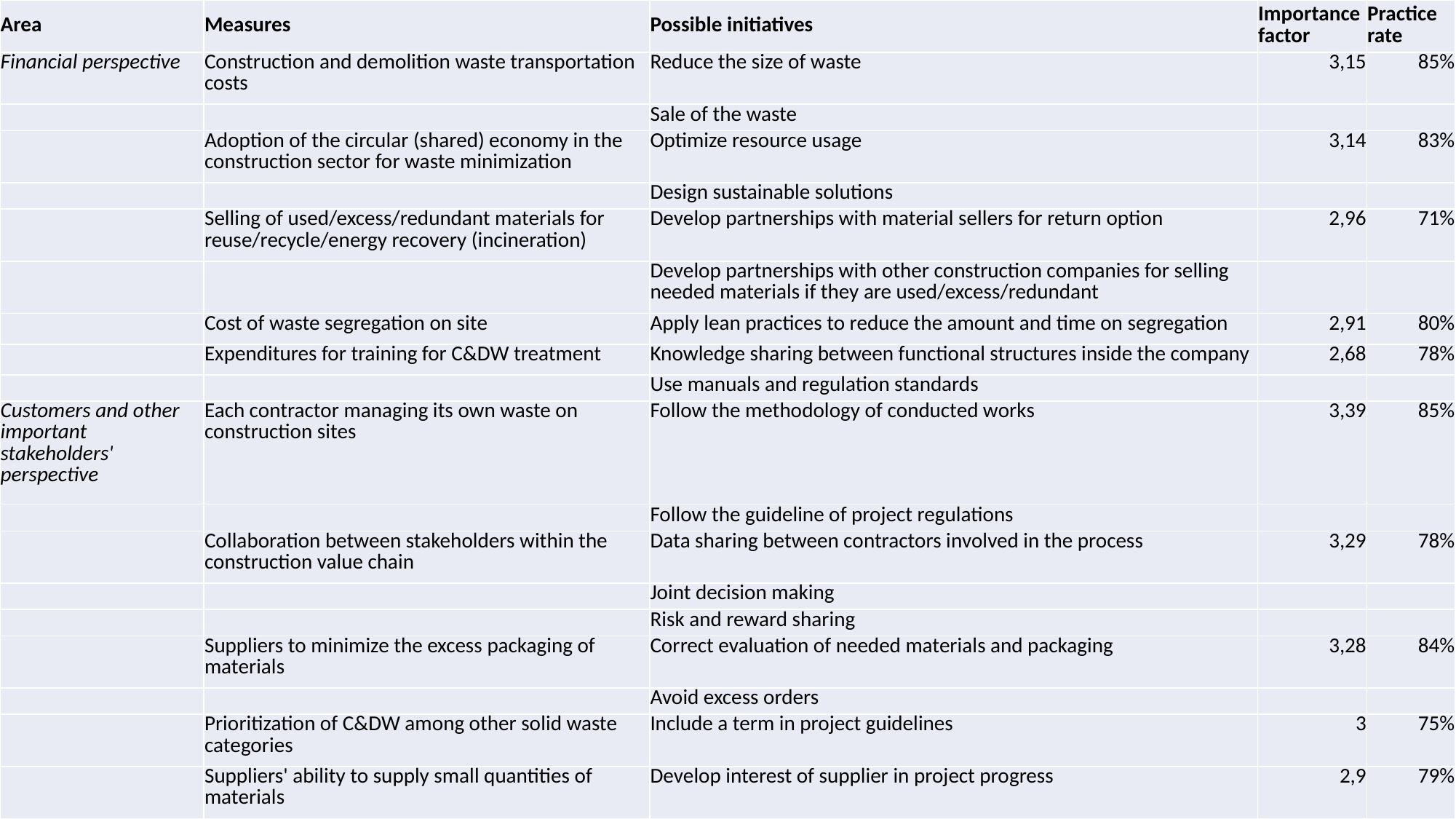

| Area | Measures | Possible initiatives | Importance factor | Practice rate |
| --- | --- | --- | --- | --- |
| Financial perspective | Construction and demolition waste transportation costs | Reduce the size of waste | 3,15 | 85% |
|  |  | Sale of the waste |  |  |
|  | Adoption of the circular (shared) economy in the construction sector for waste minimization | Optimize resource usage | 3,14 | 83% |
|  |  | Design sustainable solutions |  |  |
|  | Selling of used/excess/redundant materials for reuse/recycle/energy recovery (incineration) | Develop partnerships with material sellers for return option | 2,96 | 71% |
|  |  | Develop partnerships with other construction companies for selling needed materials if they are used/excess/redundant |  |  |
|  | Cost of waste segregation on site | Apply lean practices to reduce the amount and time on segregation | 2,91 | 80% |
|  | Expenditures for training for C&DW treatment | Knowledge sharing between functional structures inside the company | 2,68 | 78% |
|  |  | Use manuals and regulation standards |  |  |
| Customers and other important stakeholders' perspective | Each contractor managing its own waste on construction sites | Follow the methodology of conducted works | 3,39 | 85% |
|  |  | Follow the guideline of project regulations |  |  |
|  | Collaboration between stakeholders within the construction value chain | Data sharing between contractors involved in the process | 3,29 | 78% |
|  |  | Joint decision making |  |  |
|  |  | Risk and reward sharing |  |  |
|  | Suppliers to minimize the excess packaging of materials | Correct evaluation of needed materials and packaging | 3,28 | 84% |
|  |  | Avoid excess orders |  |  |
|  | Prioritization of C&DW among other solid waste categories | Include a term in project guidelines | 3 | 75% |
|  | Suppliers' ability to supply small quantities of materials | Develop interest of supplier in project progress | 2,9 | 79% |